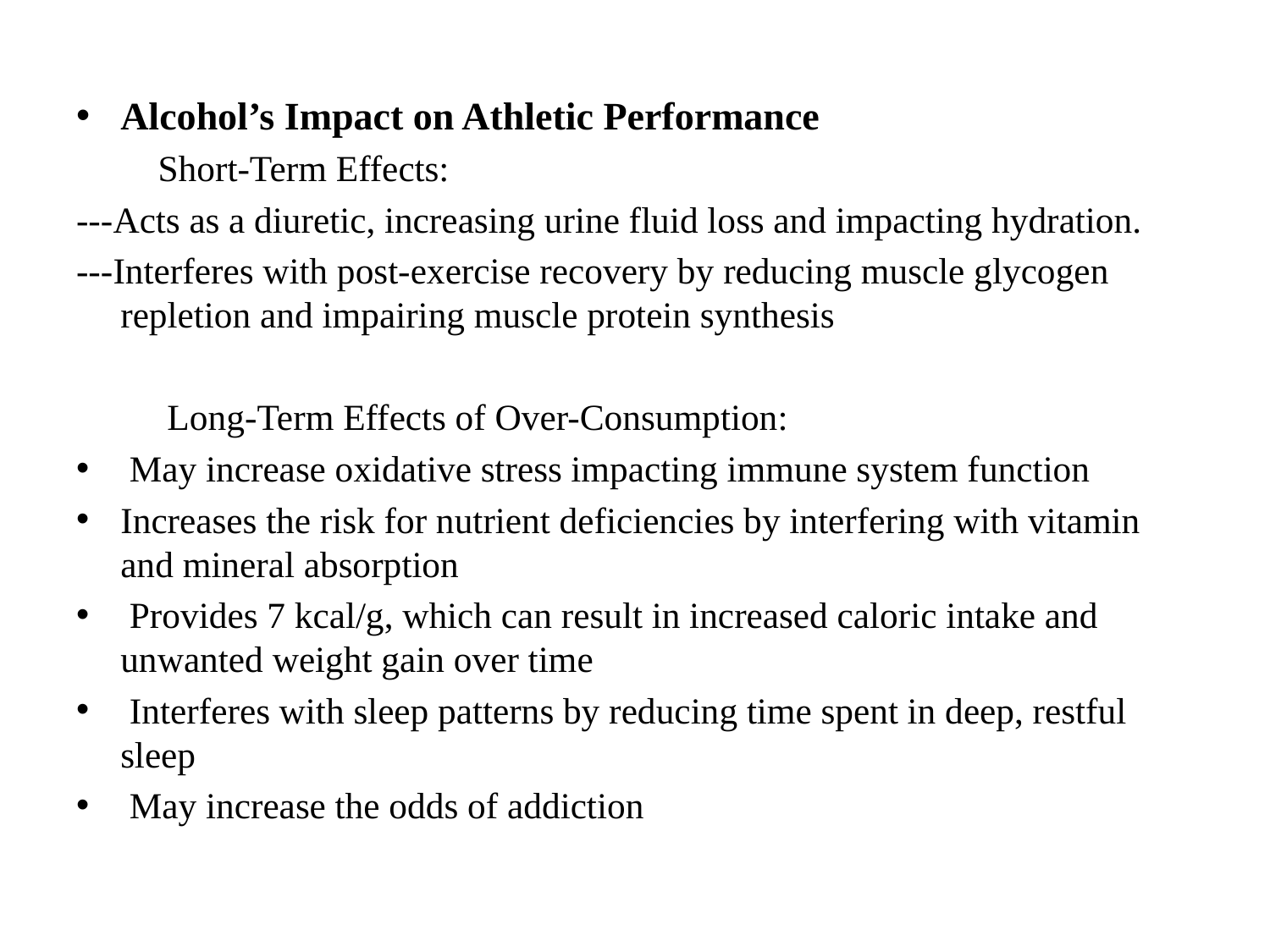

Alcohol’s Impact on Athletic Performance
         Short-Term Effects:
---Acts as a diuretic, increasing urine fluid loss and impacting hydration.
---Interferes with post-exercise recovery by reducing muscle glycogen repletion and impairing muscle protein synthesis

          Long-Term Effects of Over-Consumption:
 May increase oxidative stress impacting immune system function
Increases the risk for nutrient deficiencies by interfering with vitamin and mineral absorption
 Provides 7 kcal/g, which can result in increased caloric intake and unwanted weight gain over time
 Interferes with sleep patterns by reducing time spent in deep, restful sleep
 May increase the odds of addiction